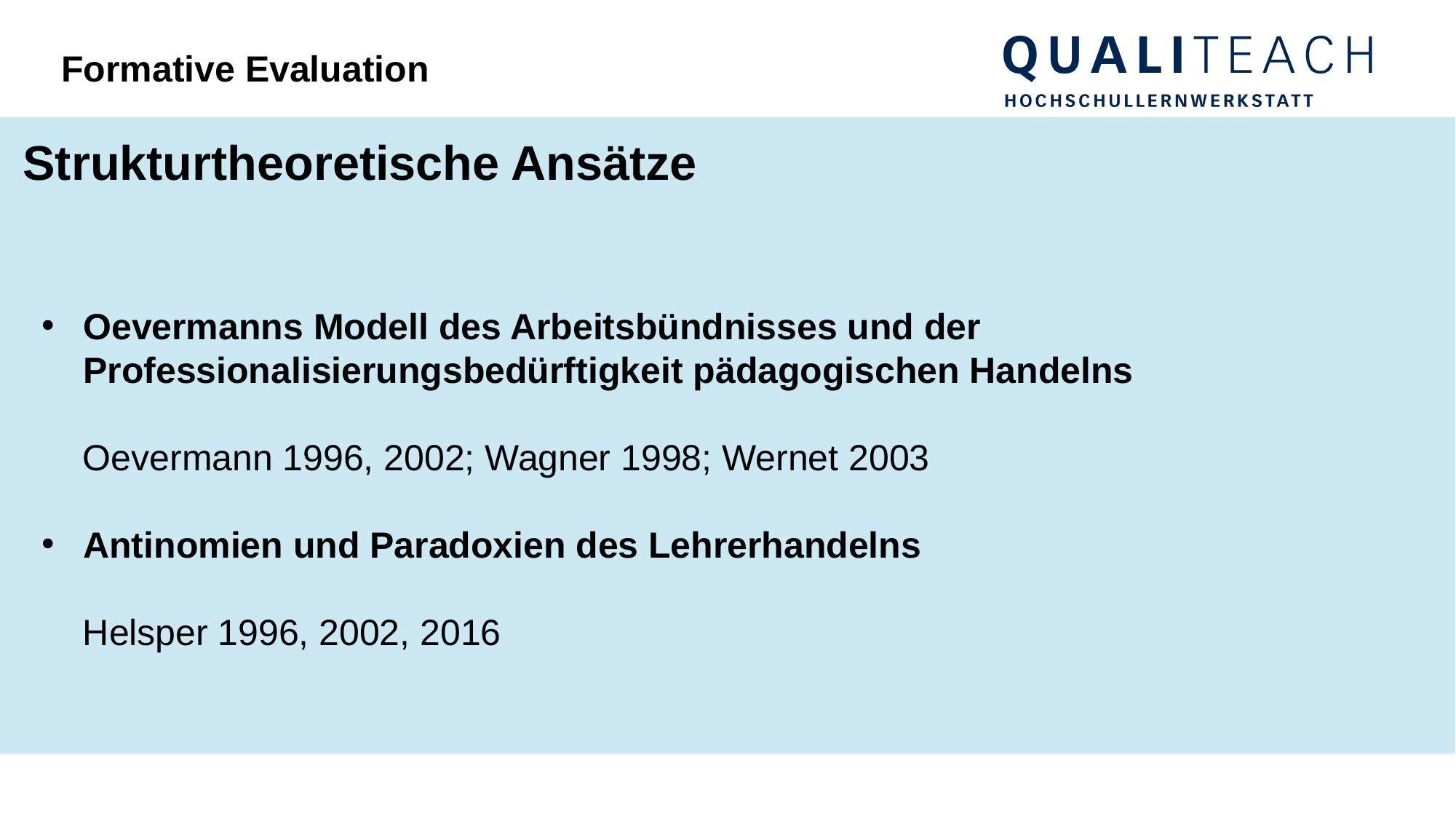

Formative Evaluation
# Strukturtheoretische Ansätze
Oevermanns Modell des Arbeitsbündnisses und der Professionalisierungsbedürftigkeit pädagogischen Handelns

    Oevermann 1996, 2002; Wagner 1998; Wernet 2003

Antinomien und Paradoxien des Lehrerhandelns

    Helsper 1996, 2002, 2016